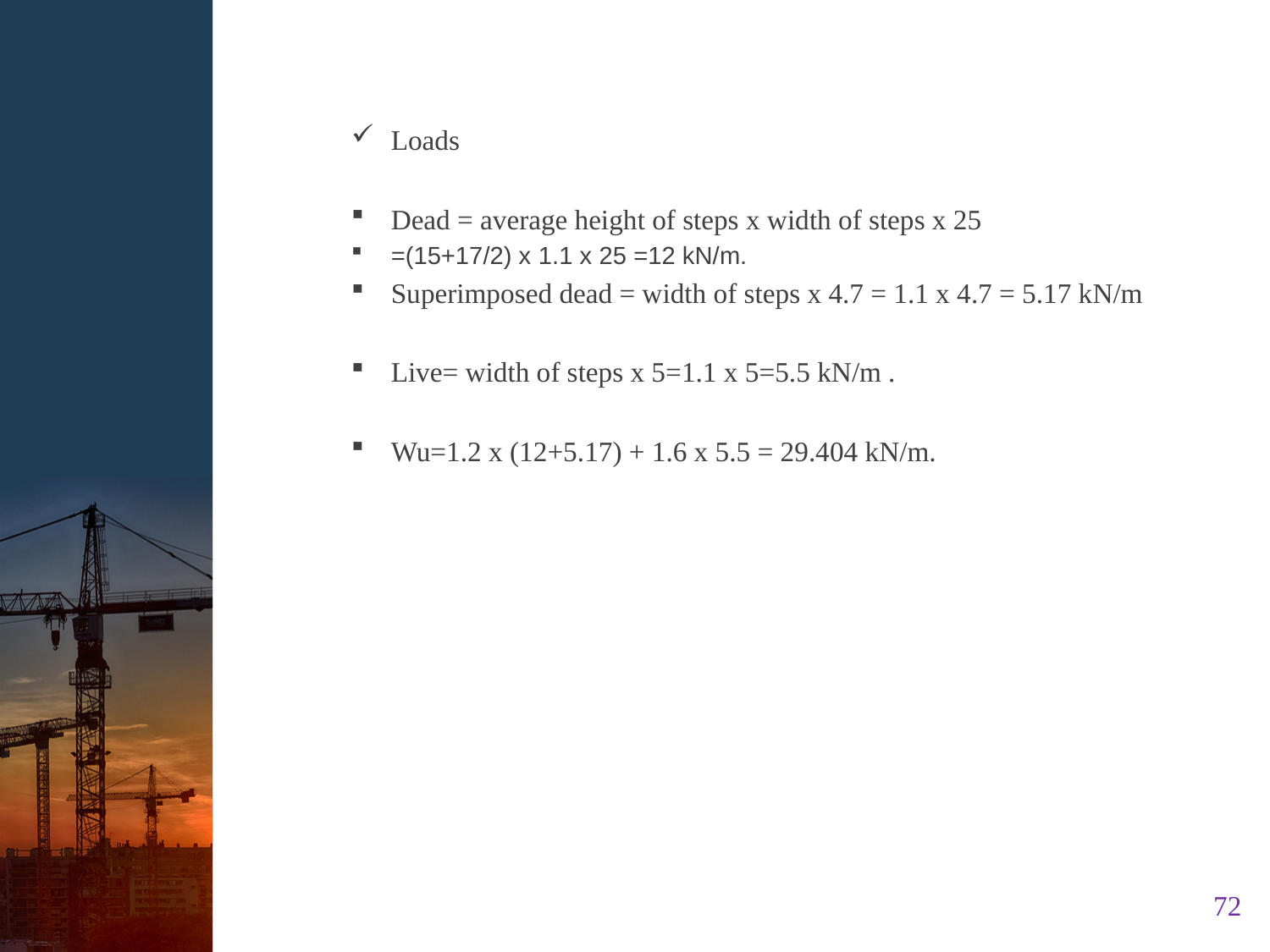

Loads

Dead = average height of steps x width of steps x 25
=(15+17/2) x 1.1 x 25 =12 kN/m.
Superimposed dead = width of steps x 4.7 = 1.1 x 4.7 = 5.17 kN/m

Live= width of steps x 5=1.1 x 5=5.5 kN/m .

Wu=1.2 x (12+5.17) + 1.6 x 5.5 = 29.404 kN/m.

72